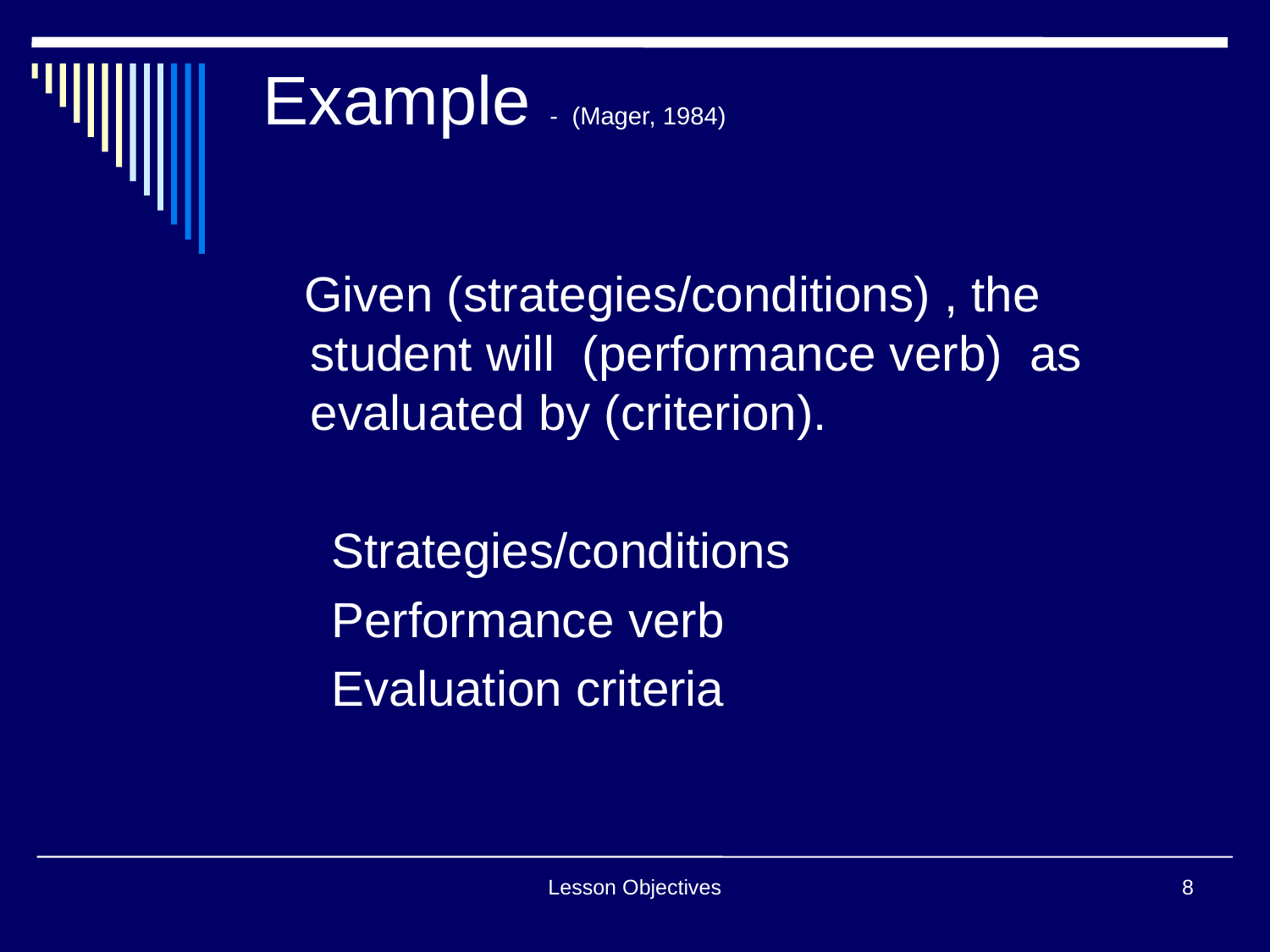

# Example -  (Mager, 1984)
   Given (strategies/conditions) , the student will  (performance verb)  as evaluated by (criterion).

     Strategies/conditions
     Performance verb
     Evaluation criteria
Lesson Objectives
8